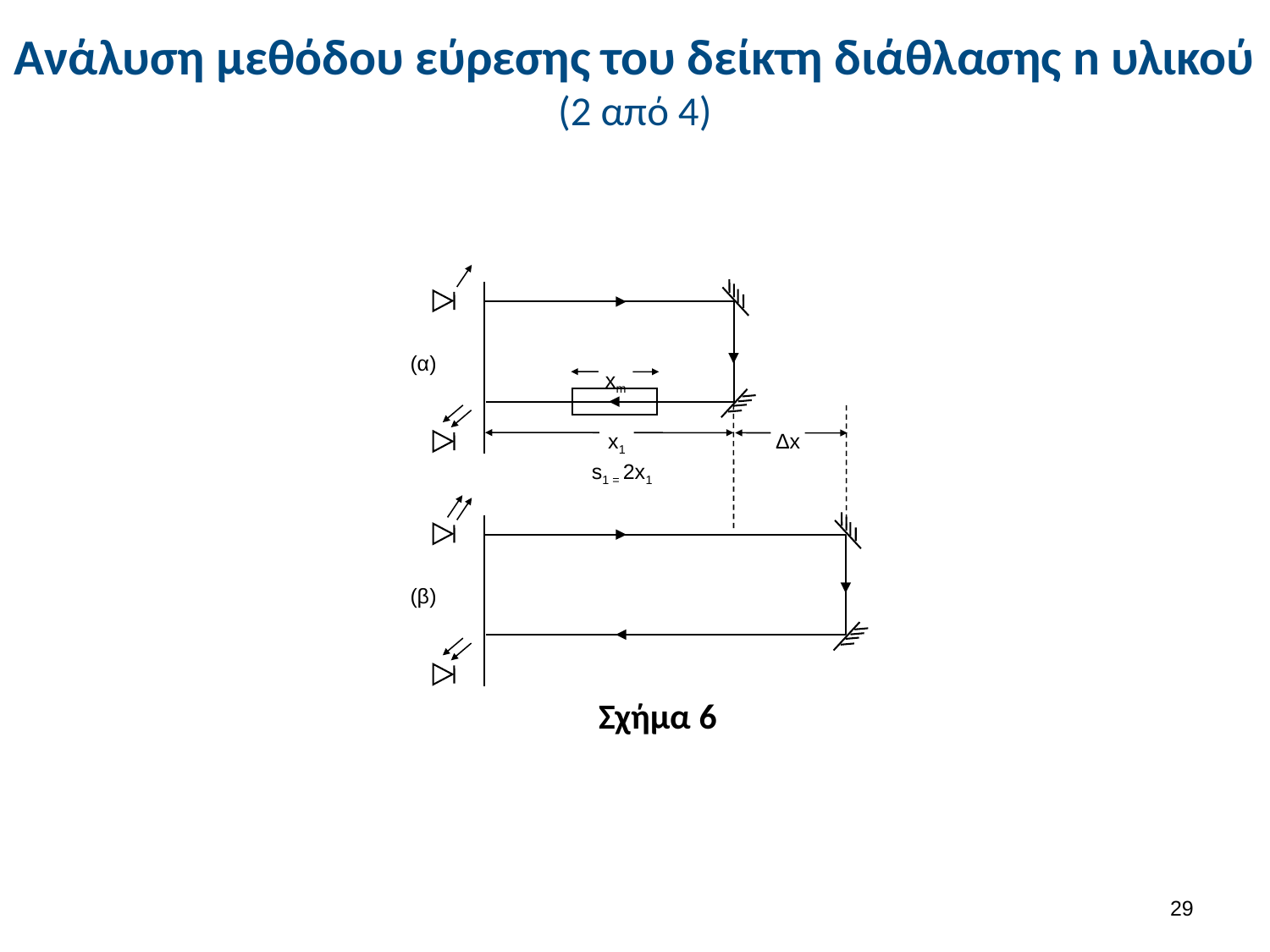

# Ανάλυση μεθόδου εύρεσης του δείκτη διάθλασης n υλικού (2 από 4)

(α)
xm

x1
Δx

s1 = 2x1

(β)

Σχήμα 6
29